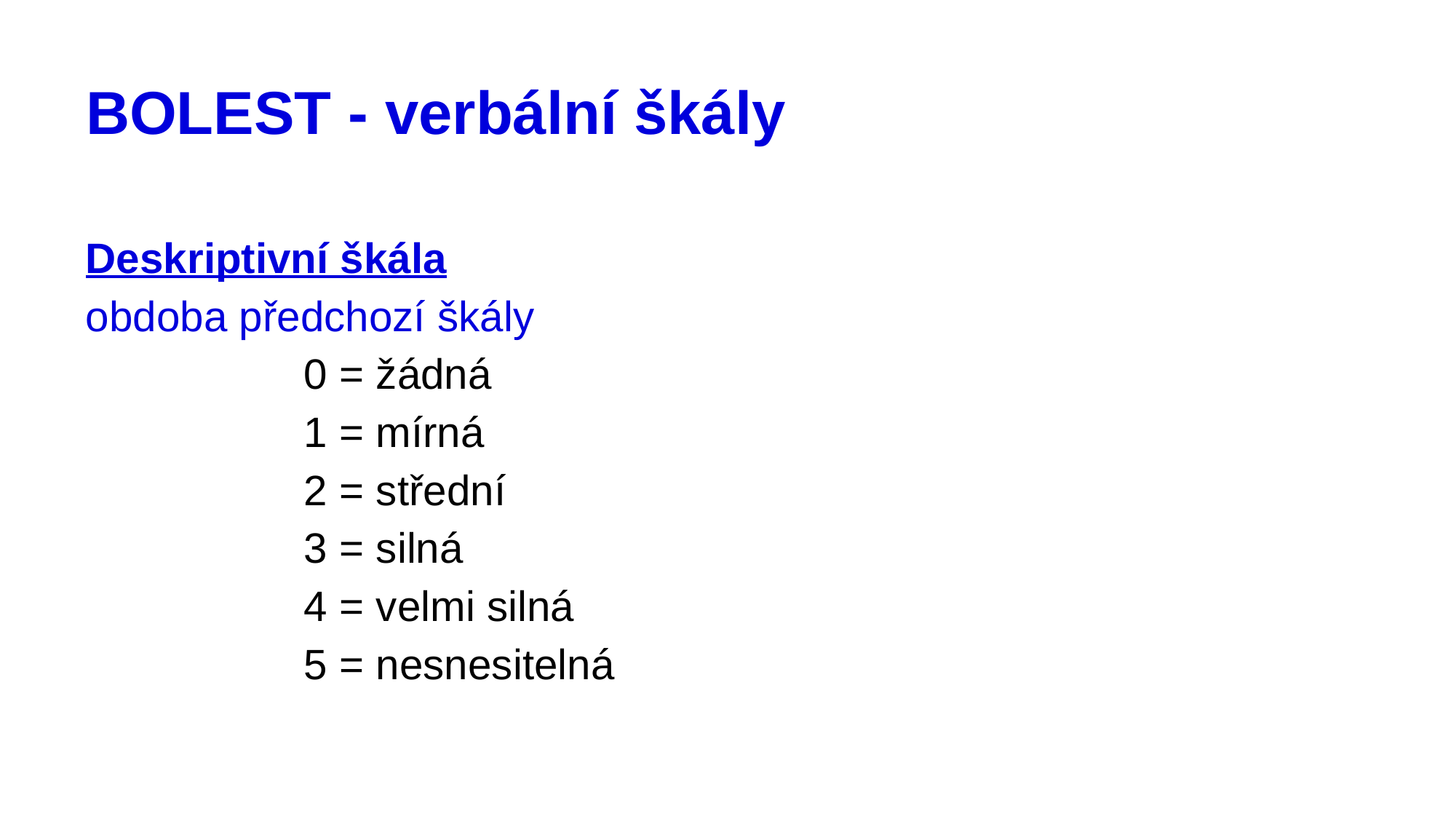

# BOLEST - verbální škály
Deskriptivní škála
obdoba předchozí škály
		0 = žádná
		1 = mírná
		2 = střední
		3 = silná
		4 = velmi silná
		5 = nesnesitelná